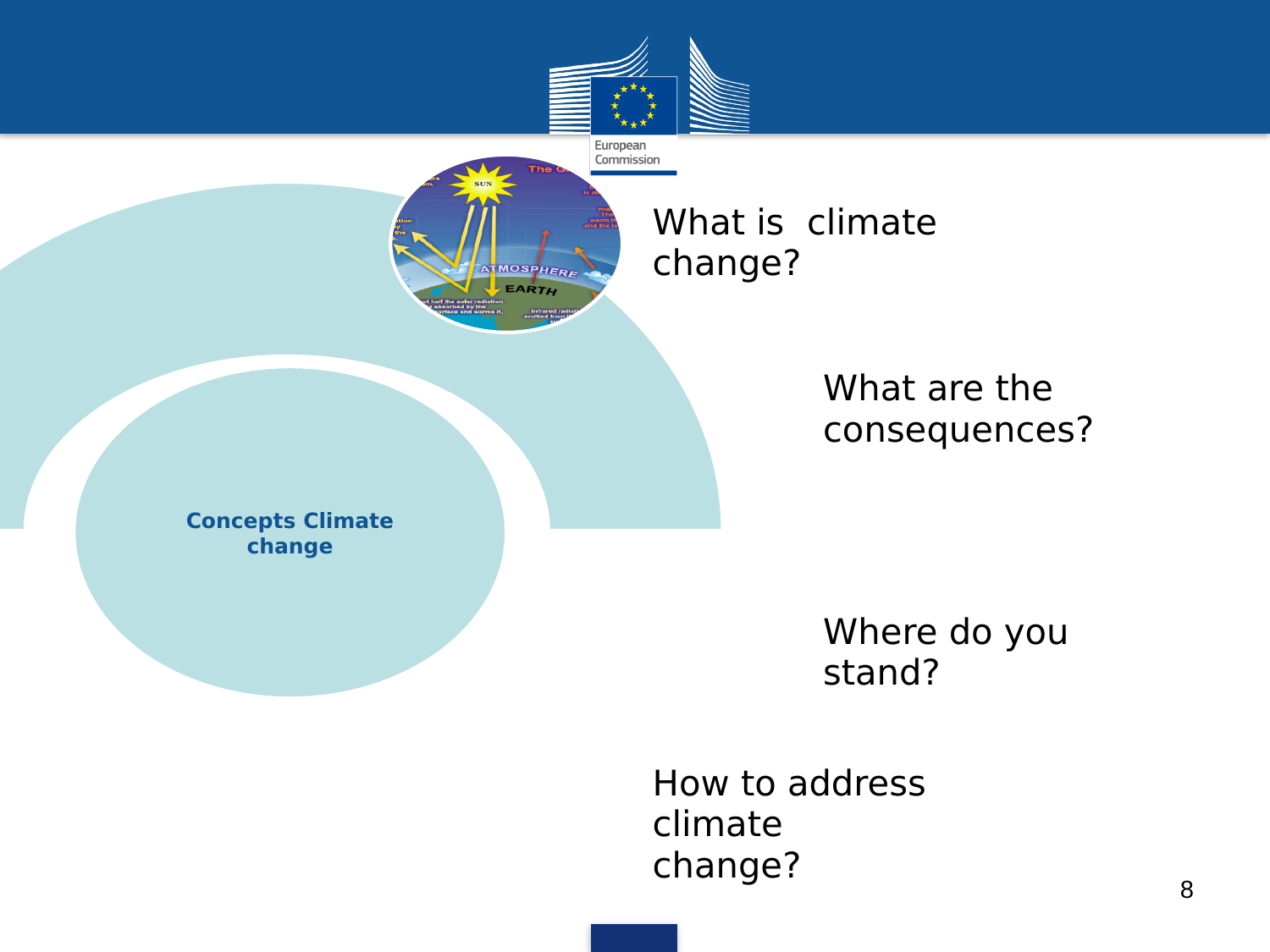

Concepts Climate change
What is  climate change?
What are the consequences?
Where do you stand?
How to address climate change?
8